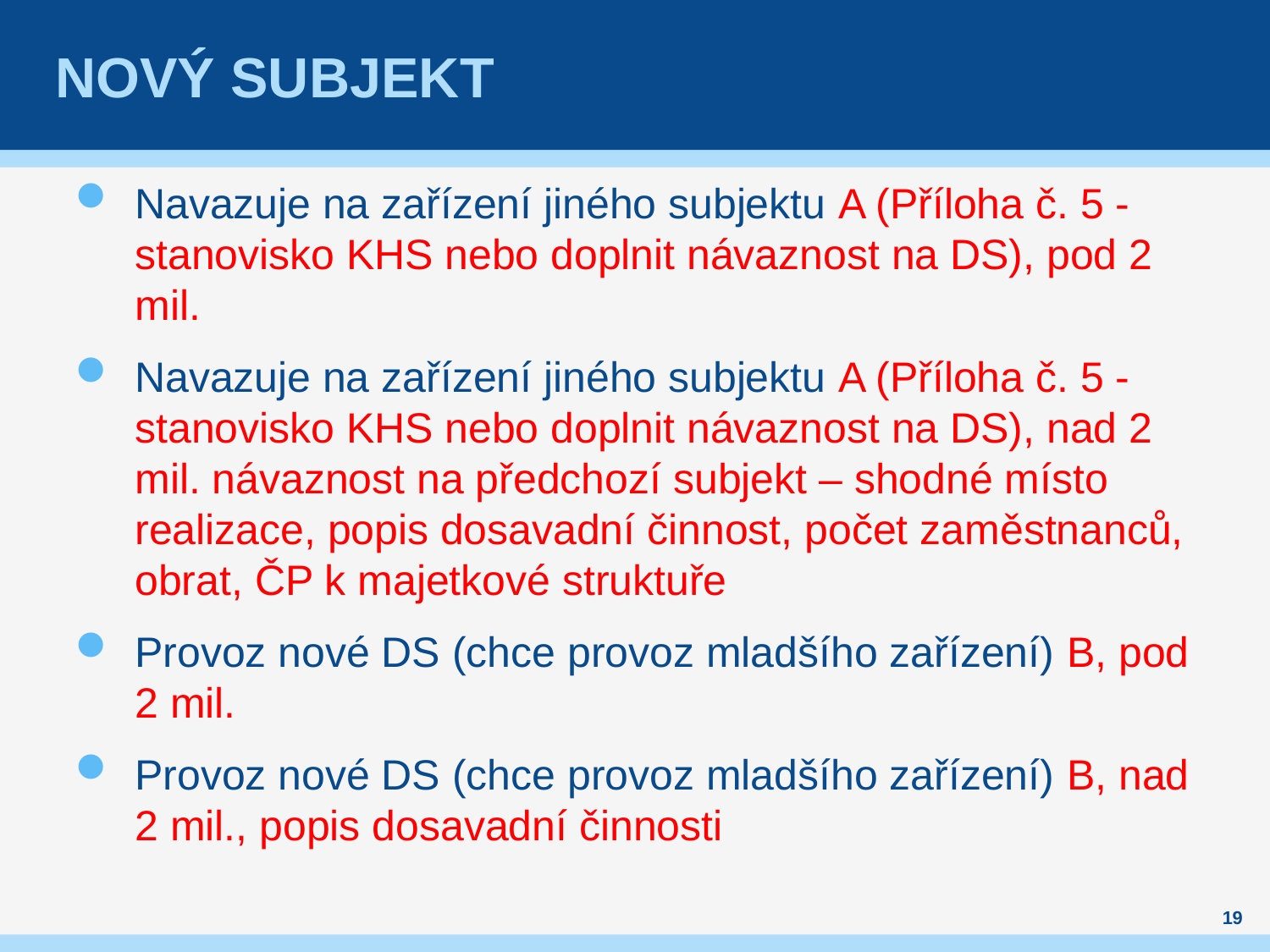

# Nový Subjekt
Navazuje na zařízení jiného subjektu A (Příloha č. 5 - stanovisko KHS nebo doplnit návaznost na DS), pod 2 mil.
Navazuje na zařízení jiného subjektu A (Příloha č. 5 - stanovisko KHS nebo doplnit návaznost na DS), nad 2 mil. návaznost na předchozí subjekt – shodné místo realizace, popis dosavadní činnost, počet zaměstnanců, obrat, ČP k majetkové struktuře
Provoz nové DS (chce provoz mladšího zařízení) B, pod 2 mil.
Provoz nové DS (chce provoz mladšího zařízení) B, nad 2 mil., popis dosavadní činnosti

19